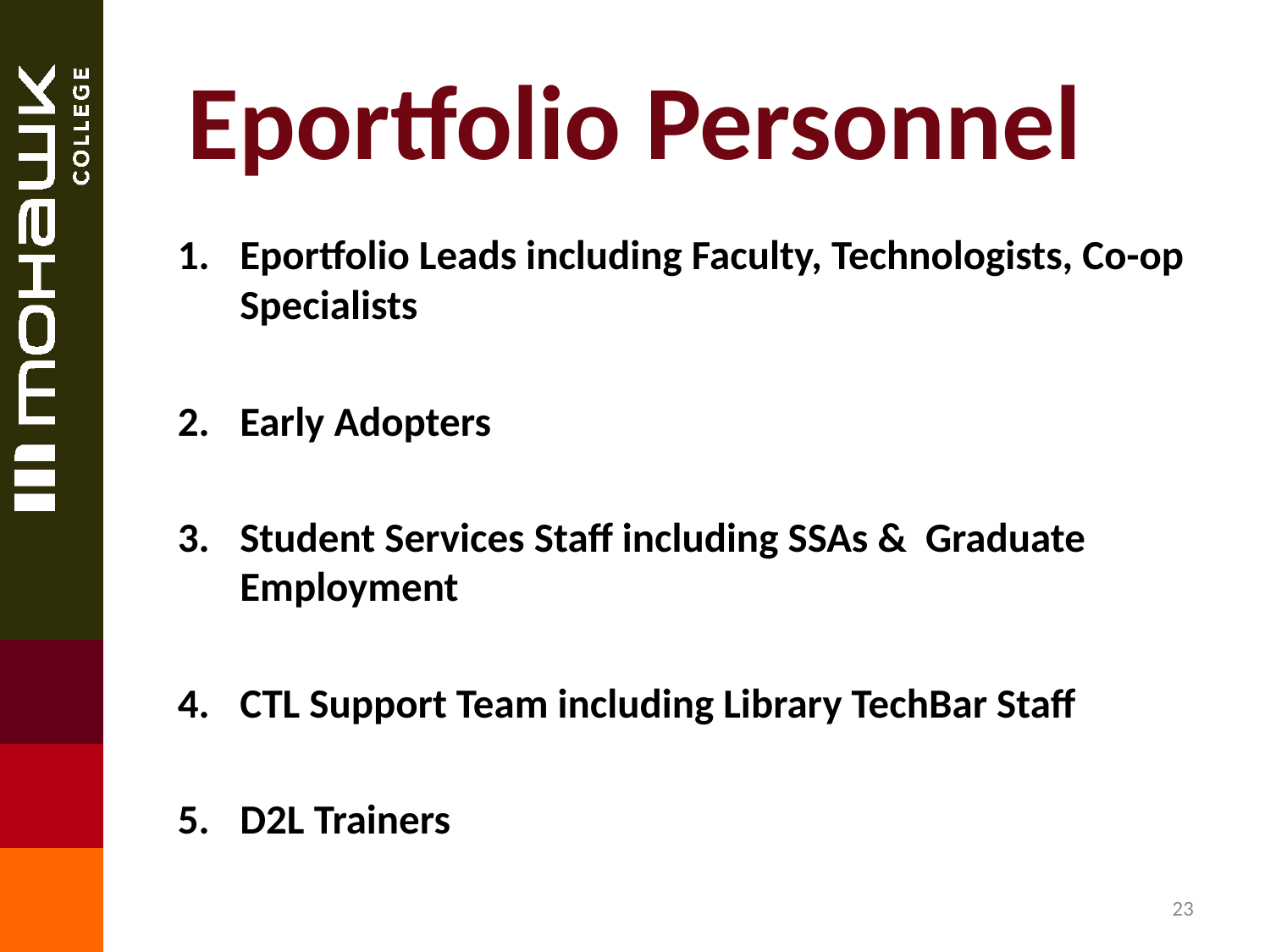

# Eportfolio Personnel
Eportfolio Leads including Faculty, Technologists, Co-op Specialists

Early Adopters

Student Services Staff including SSAs &  Graduate Employment

CTL Support Team including Library TechBar Staff

D2L Trainers

23